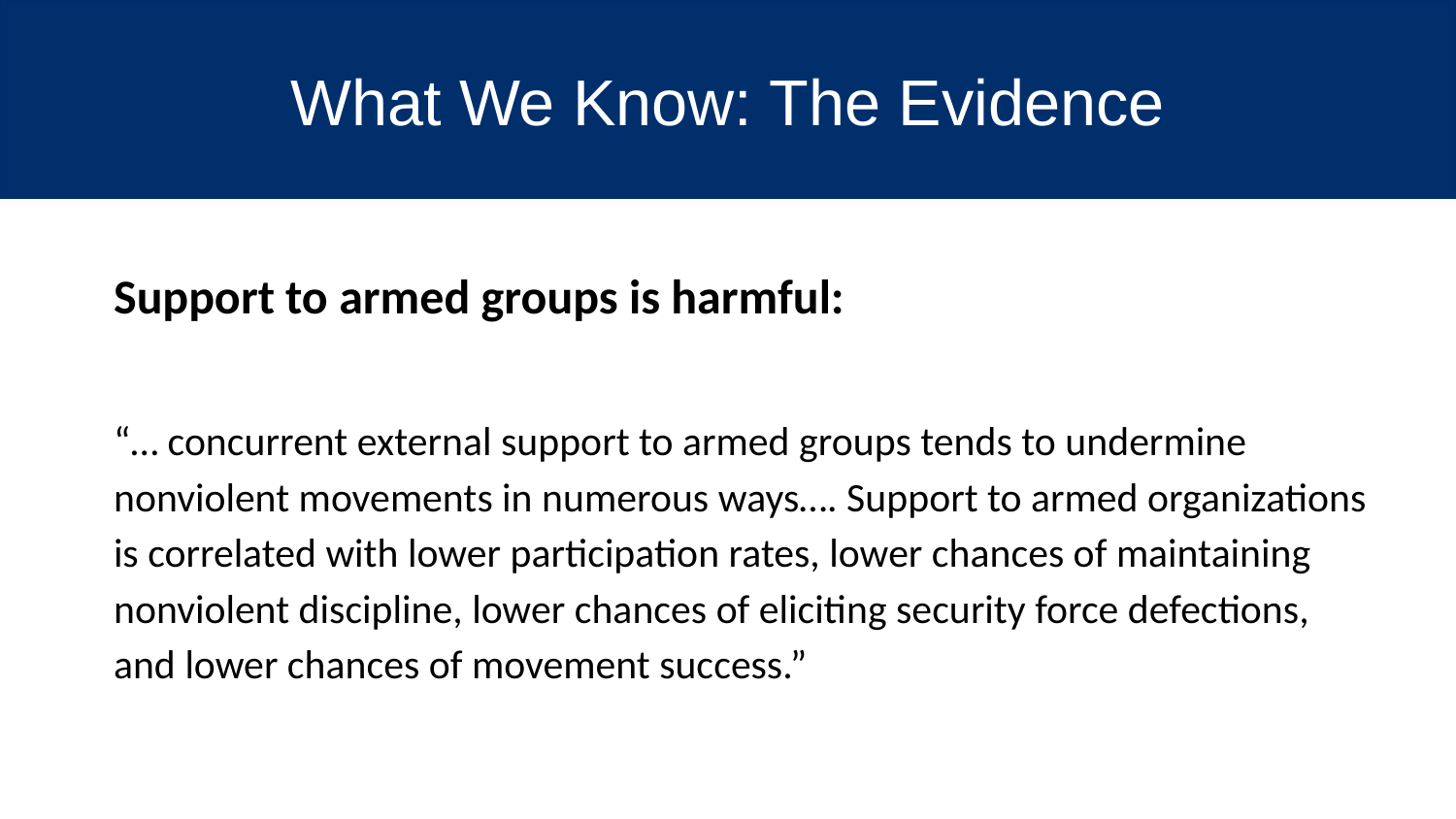

# What We Know: The Evidence

Support to armed groups is harmful:

“… concurrent external support to armed groups tends to undermine nonviolent movements in numerous ways…. Support to armed organizations is correlated with lower participation rates, lower chances of maintaining nonviolent discipline, lower chances of eliciting security force defections, and lower chances of movement success.”